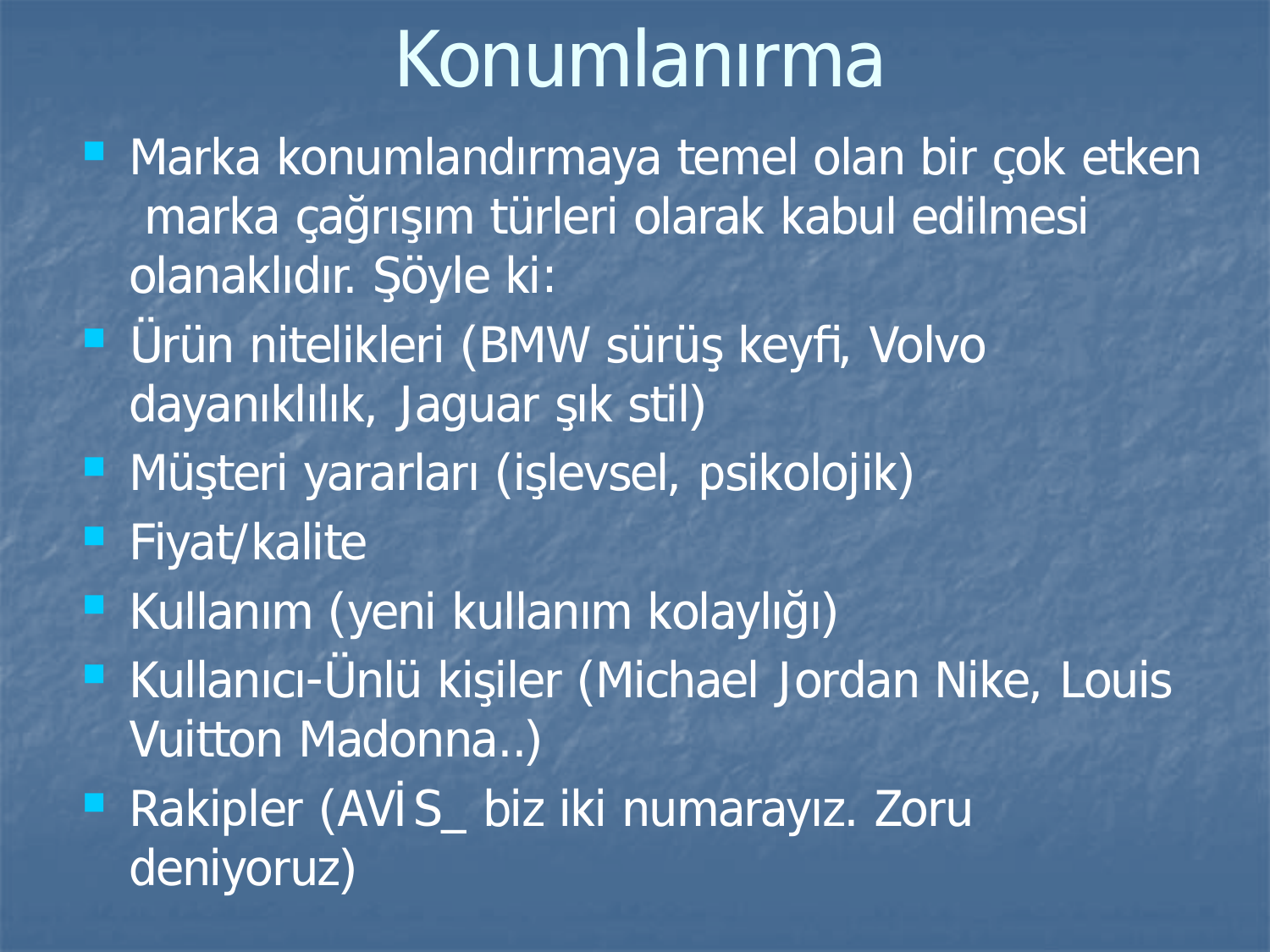

# Konumlanırma
Marka konumlandırmaya temel olan bir çok etken  marka çağrışım türleri olarak kabul edilmesi olanaklıdır. Şöyle ki:
Ürün nitelikleri (BMW sürüş keyfi, Volvo dayanıklılık, Jaguar şık stil)
Müşteri yararları (işlevsel, psikolojik)
Fiyat/kalite
Kullanım (yeni kullanım kolaylığı)
Kullanıcı-Ünlü kişiler (Michael Jordan Nike, Louis Vuitton Madonna..)
Rakipler (AVİS_ biz iki numarayız. Zoru deniyoruz)